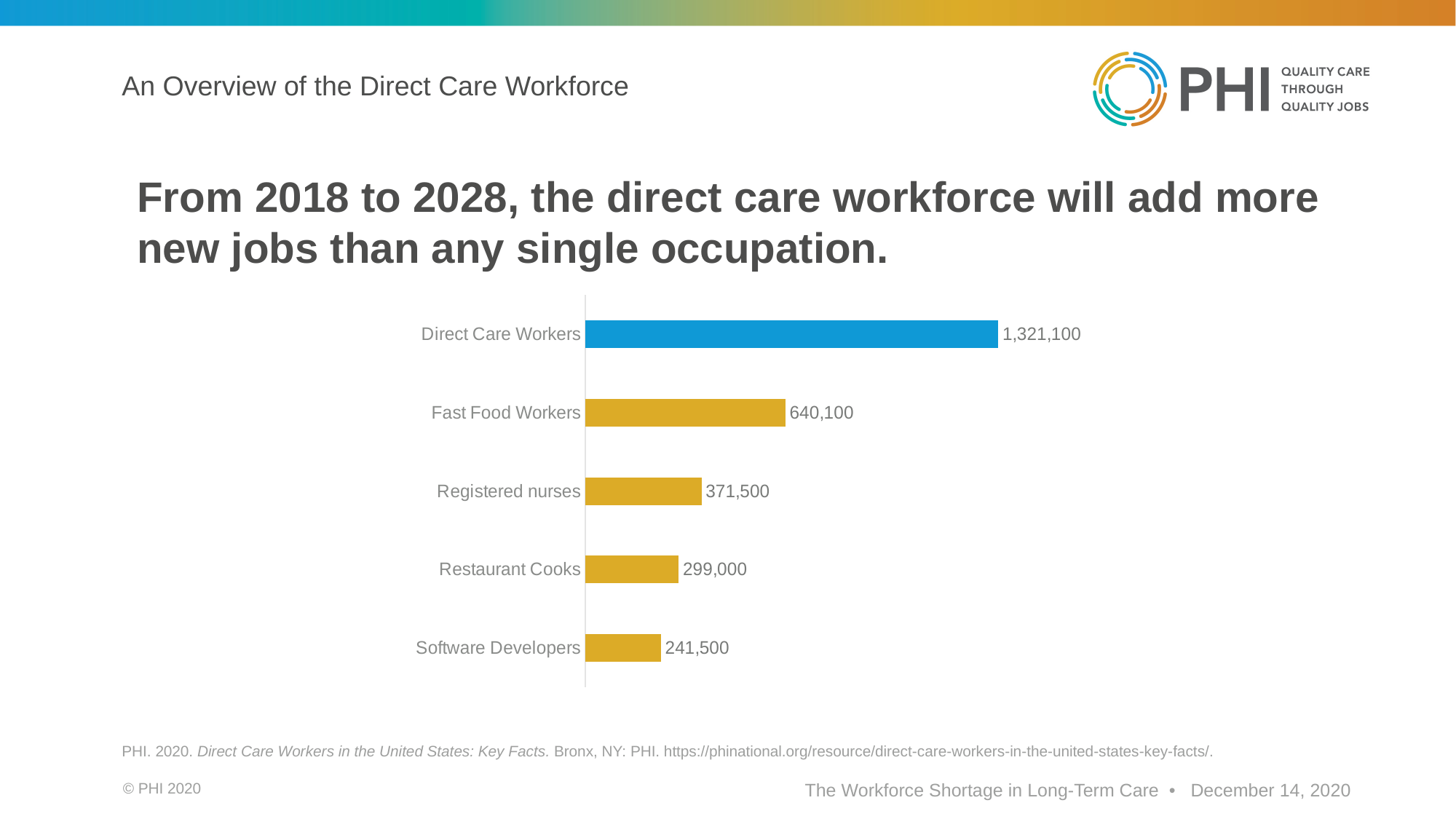

An Overview of the Direct Care Workforce
From 2018 to 2028, the direct care workforce will add more new jobs than any single occupation.

### Chart

| Category | Growth |
|---|---|
| Direct Care Workers | 1321100.0 |
| Fast Food Workers | 640100.0 |
| Registered nurses | 371500.0 |
| Restaurant Cooks | 299000.0 |
| Software Developers | 241500.0 |
PHI. 2020. Direct Care Workers in the United States: Key Facts. Bronx, NY: PHI. https://phinational.org/resource/direct-care-workers-in-the-united-states-key-facts/.
© PHI 2020
The Workforce Shortage in Long-Term Care  •   December 14, 2020